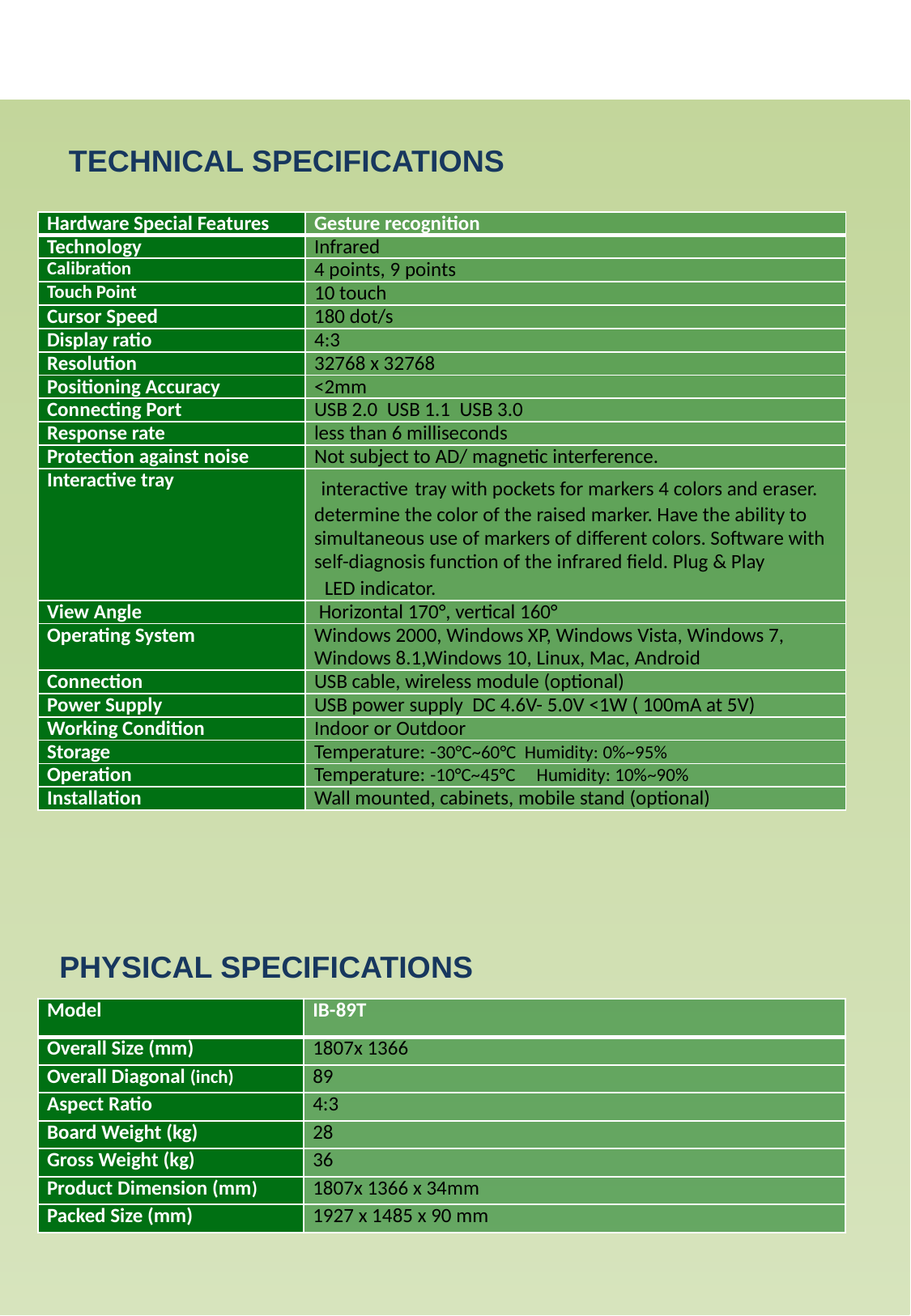

TECHNICAL SPECIFICATIONS
| Hardware Special Features | Gesture recognition |
| --- | --- |
| Technology | Infrared |
| Calibration | 4 points, 9 points |
| Touch Point | 10 touch |
| Cursor Speed | 180 dot/s |
| Display ratio | 4:3 |
| Resolution | 32768 x 32768 |
| Positioning Accuracy | <2mm |
| Connecting Port | USB 2.0 USB 1.1 USB 3.0 |
| Response rate | less than 6 milliseconds |
| Protection against noise | Not subject to AD/ magnetic interference. |
| Interactive tray | interactive tray with pockets for markers 4 colors and eraser. determine the color of the raised marker. Have the ability to simultaneous use of markers of different colors. Software with self-diagnosis function of the infrared field. Plug & Play LED indicator. |
| View Angle | Horizontal 170°, vertical 160° |
| Operating System | Windows 2000, Windows XP, Windows Vista, Windows 7, Windows 8.1,Windows 10, Linux, Mac, Android |
| Connection | USB cable, wireless module (optional) |
| Power Supply | USB power supply DC 4.6V- 5.0V <1W ( 100mA at 5V) |
| Working Condition | Indoor or Outdoor |
| Storage | Temperature: -30°C~60°C Humidity: 0%~95% |
| Operation | Temperature: -10°C~45°C Humidity: 10%~90% |
| Installation | Wall mounted, cabinets, mobile stand (optional) |
PHYSICAL SPECIFICATIONS
| Model | IB-89T |
| --- | --- |
| Overall Size (mm) | 1807x 1366 |
| Overall Diagonal (inch) | 89 |
| Aspect Ratio | 4:3 |
| Board Weight (kg) | 28 |
| Gross Weight (kg) | 36 |
| Product Dimension (mm) | 1807x 1366 x 34mm |
| Packed Size (mm) | 1927 x 1485 x 90 mm |